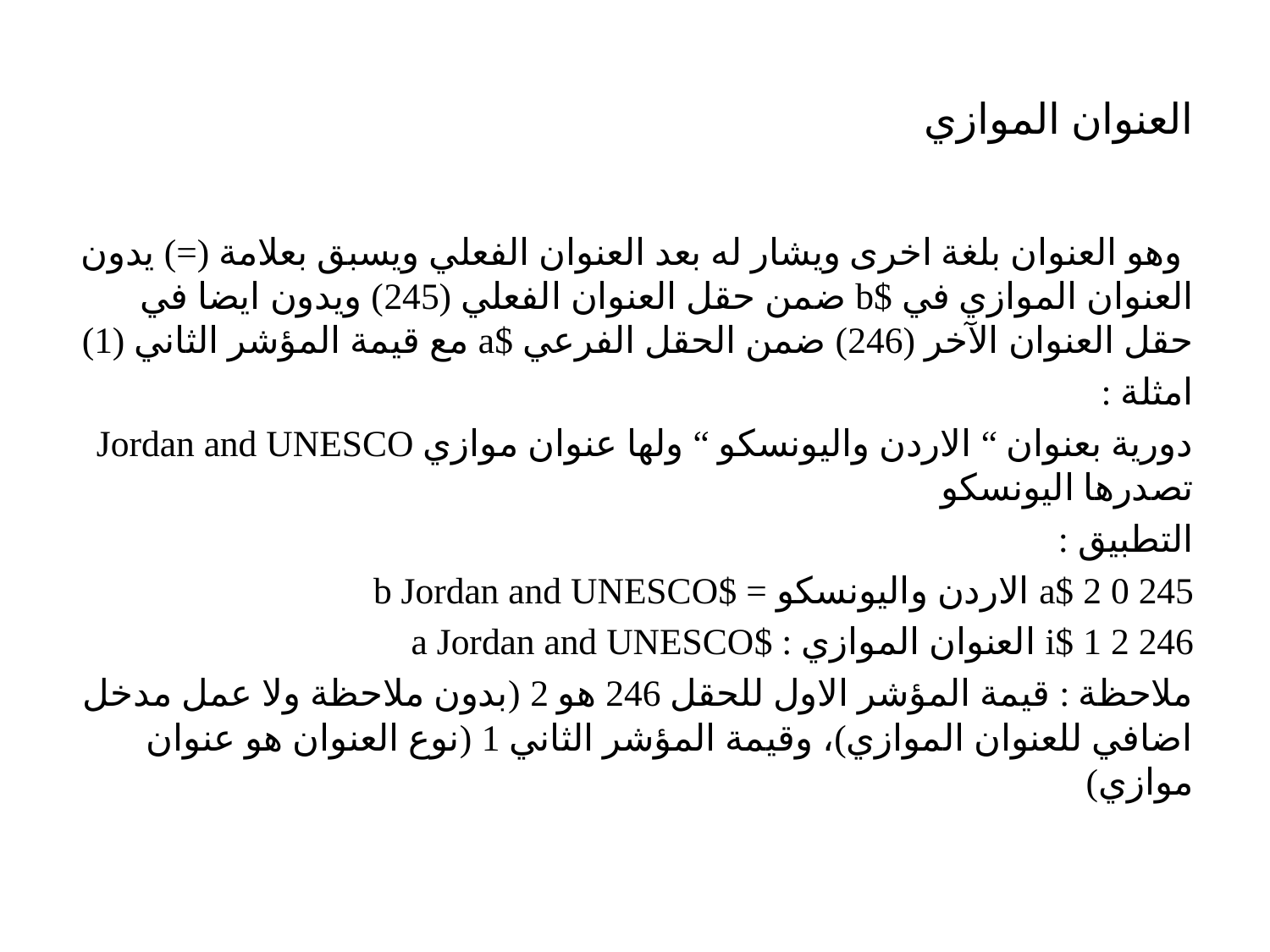

# العنوان الموازي
 وهو العنوان بلغة اخرى ويشار له بعد العنوان الفعلي ويسبق بعلامة (=) يدون العنوان الموازي في $b ضمن حقل العنوان الفعلي (245) ويدون ايضا في حقل العنوان الآخر (246) ضمن الحقل الفرعي $a مع قيمة المؤشر الثاني (1)
امثلة :
دورية بعنوان “ الاردن واليونسكو “ ولها عنوان موازي Jordan and UNESCO تصدرها اليونسكو
التطبيق :
245 0 2 $a الاردن واليونسكو = $b Jordan and UNESCO
246 2 1 $i العنوان الموازي : $a Jordan and UNESCO
ملاحظة : قيمة المؤشر الاول للحقل 246 هو 2 (بدون ملاحظة ولا عمل مدخل اضافي للعنوان الموازي)، وقيمة المؤشر الثاني 1 (نوع العنوان هو عنوان موازي)